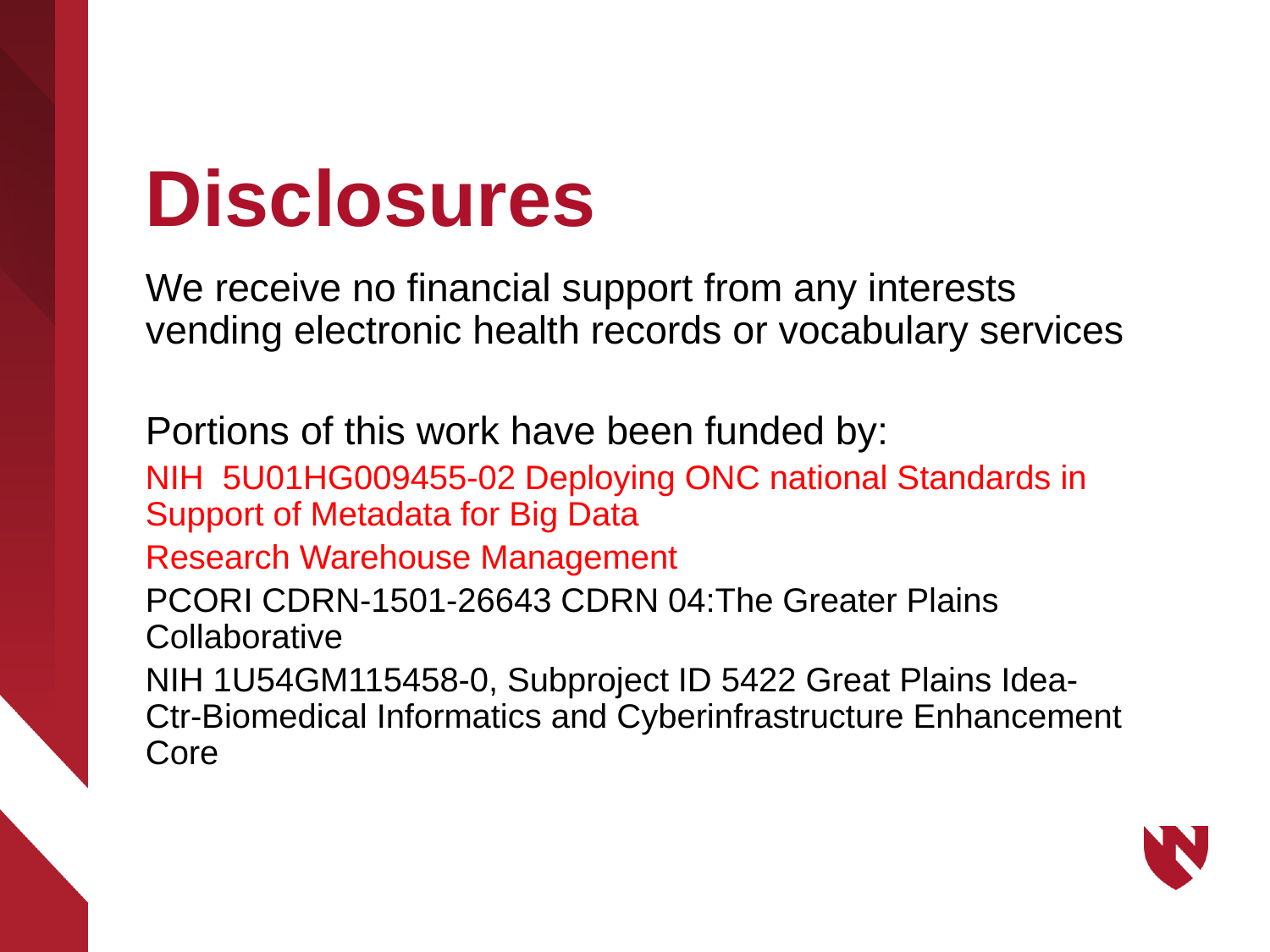

# Disclosures
We receive no financial support from any interests vending electronic health records or vocabulary services

Portions of this work have been funded by:
NIH  5U01HG009455-02 Deploying ONC national Standards in Support of Metadata for Big Data
Research Warehouse Management
PCORI CDRN-1501-26643 CDRN 04:The Greater Plains Collaborative
NIH 1U54GM115458-0, Subproject ID 5422 Great Plains Idea-Ctr-Biomedical Informatics and Cyberinfrastructure Enhancement Core